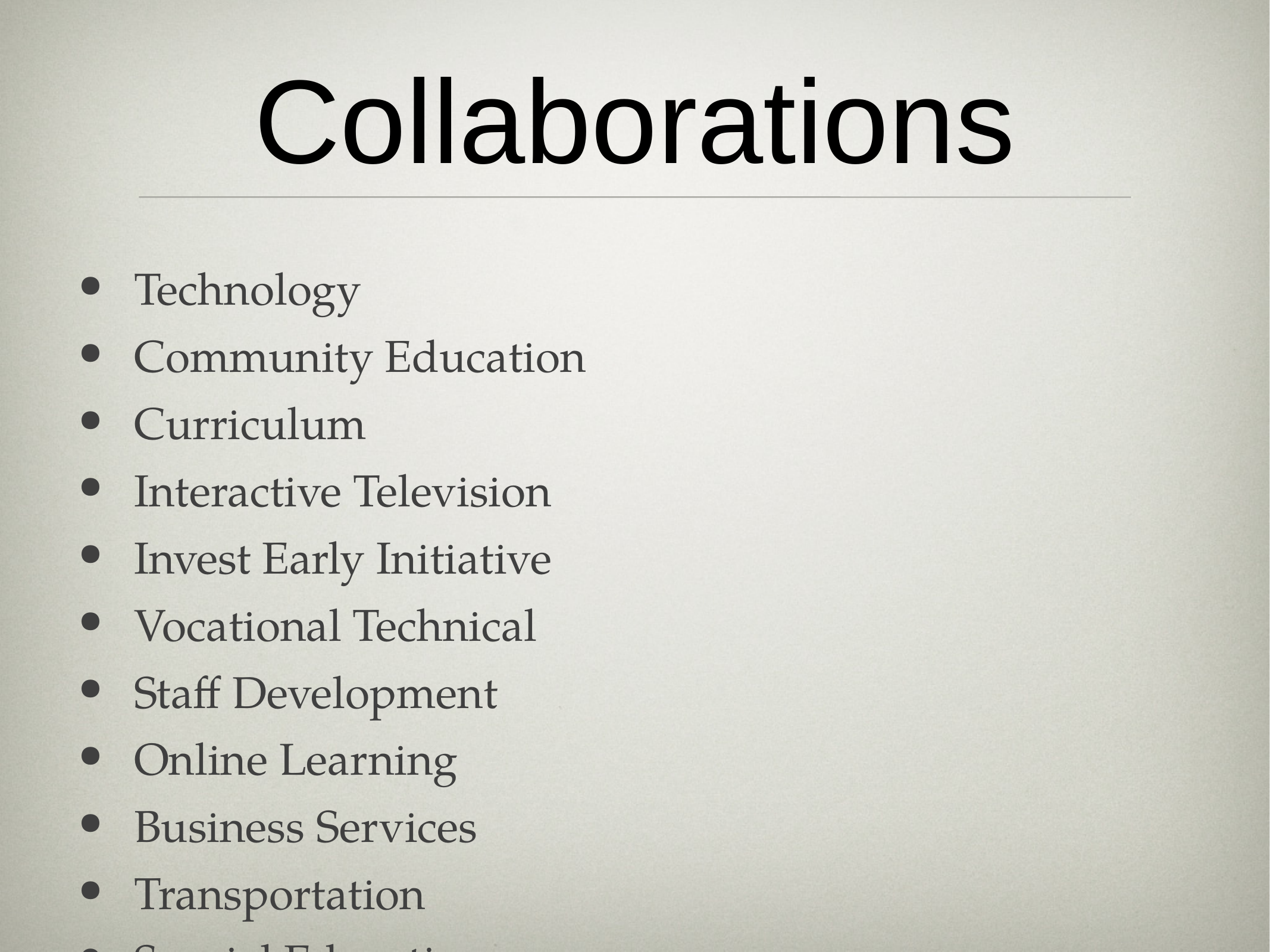

# Collaborations
Technology
Community Education
Curriculum
Interactive Television
Invest Early Initiative
Vocational Technical
Staff Development
Online Learning
Business Services
Transportation
Special Education
Administrative Services
Printing
Bricks and Mortar
Data Warehouse Solution